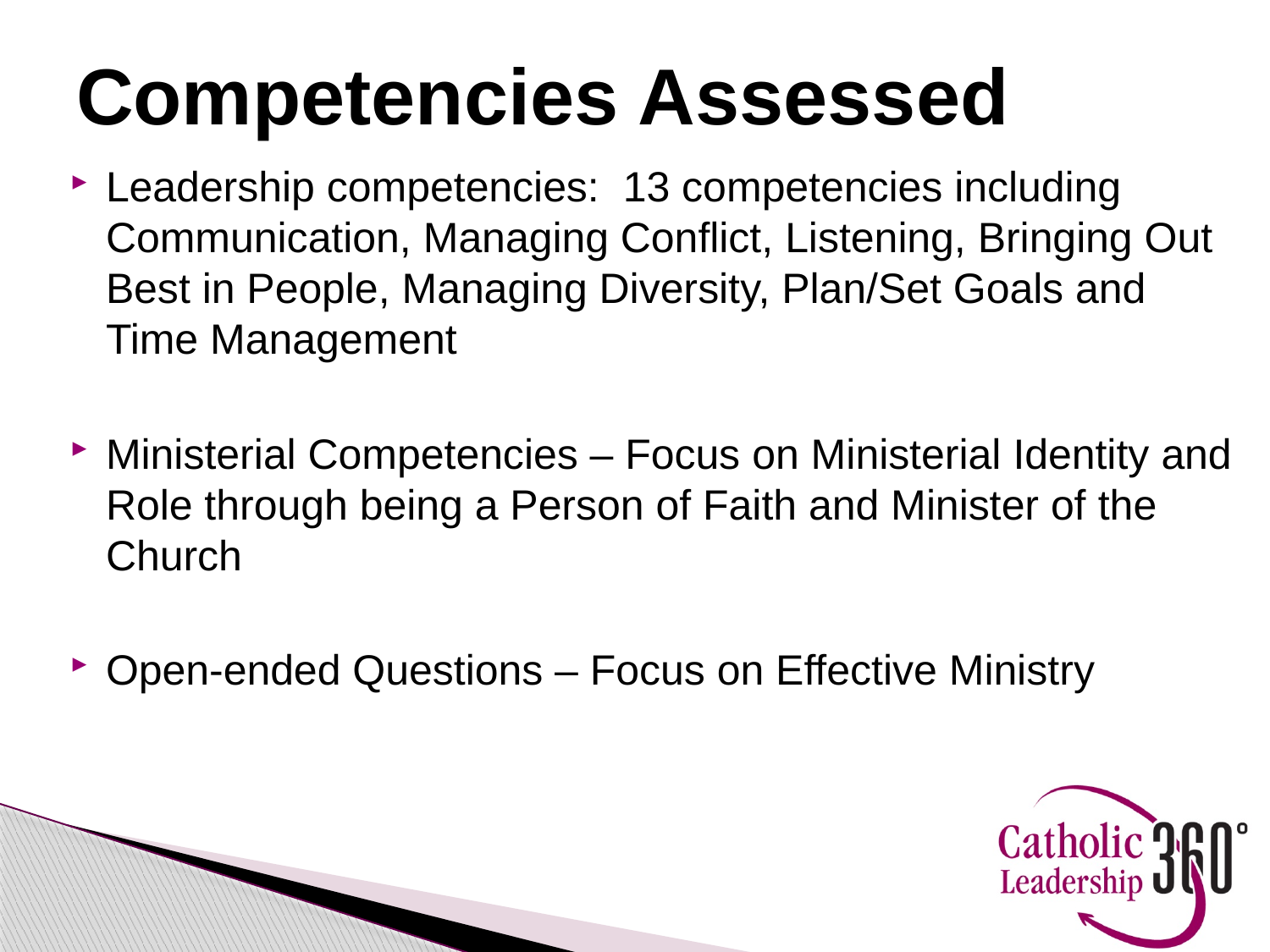

# Competencies Assessed
Leadership competencies:  13 competencies including Communication, Managing Conflict, Listening, Bringing Out Best in People, Managing Diversity, Plan/Set Goals and Time Management

Ministerial Competencies – Focus on Ministerial Identity and Role through being a Person of Faith and Minister of the Church

Open-ended Questions – Focus on Effective Ministry